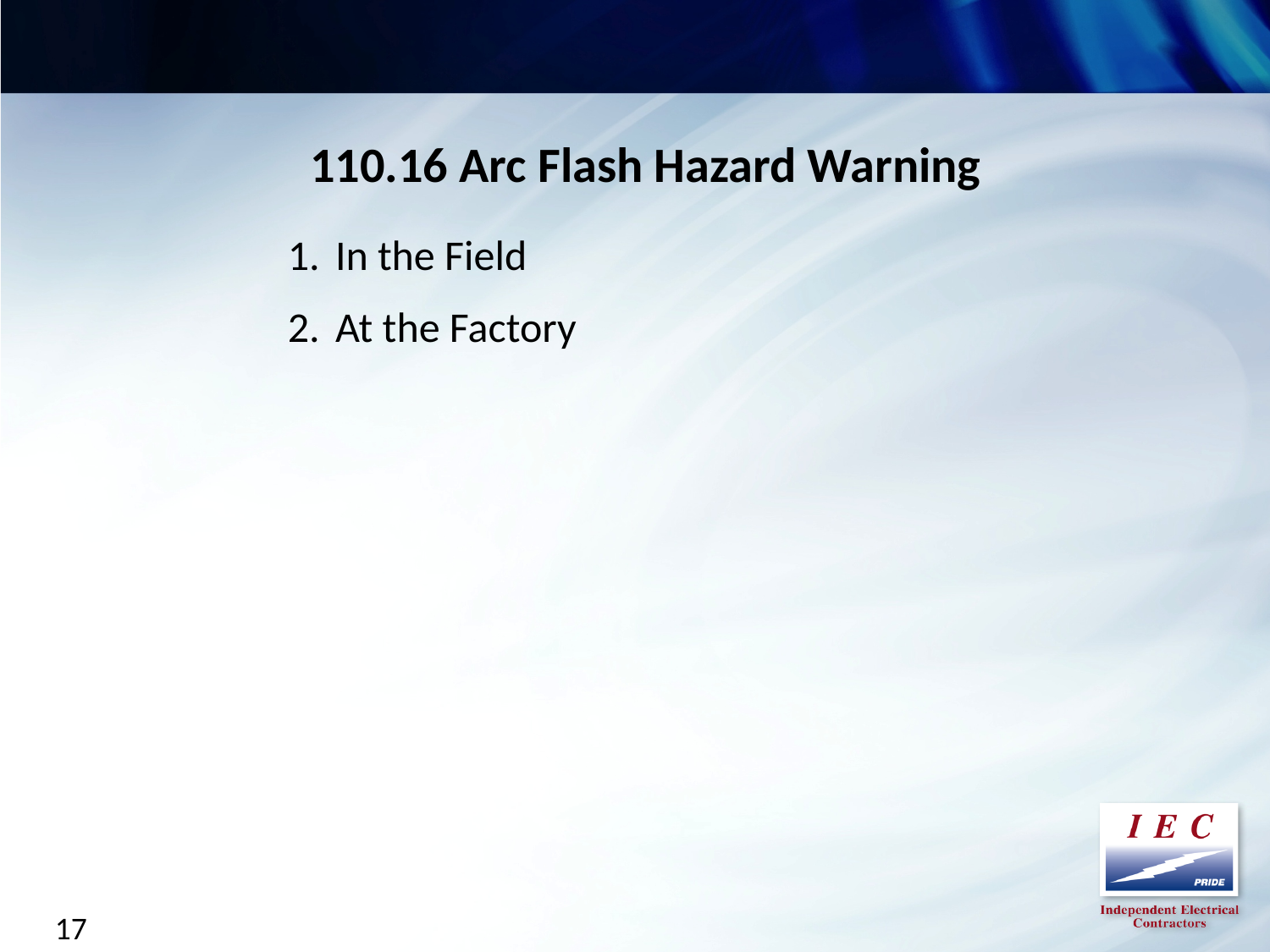

110.16 Arc Flash Hazard Warning
In the Field
At the Factory
17